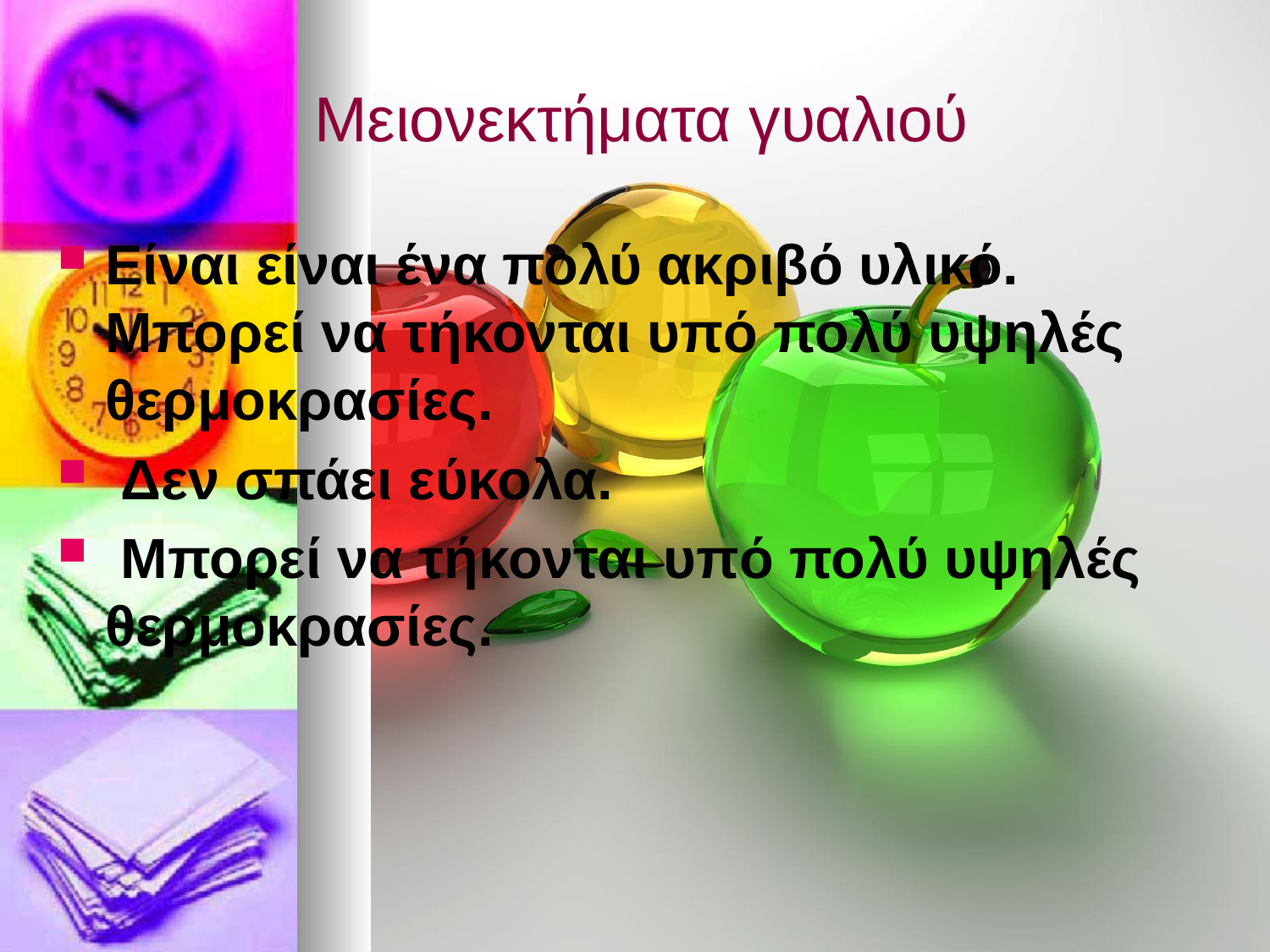

# Μειονεκτήματα γυαλιού
Είναι είναι ένα πολύ ακριβό υλικό. Μπορεί να τήκονται υπό πολύ υψηλές θερμοκρασίες.
 Δεν σπάει εύκολα.
 Μπορεί να τήκονται υπό πολύ υψηλές θερμοκρασίες.